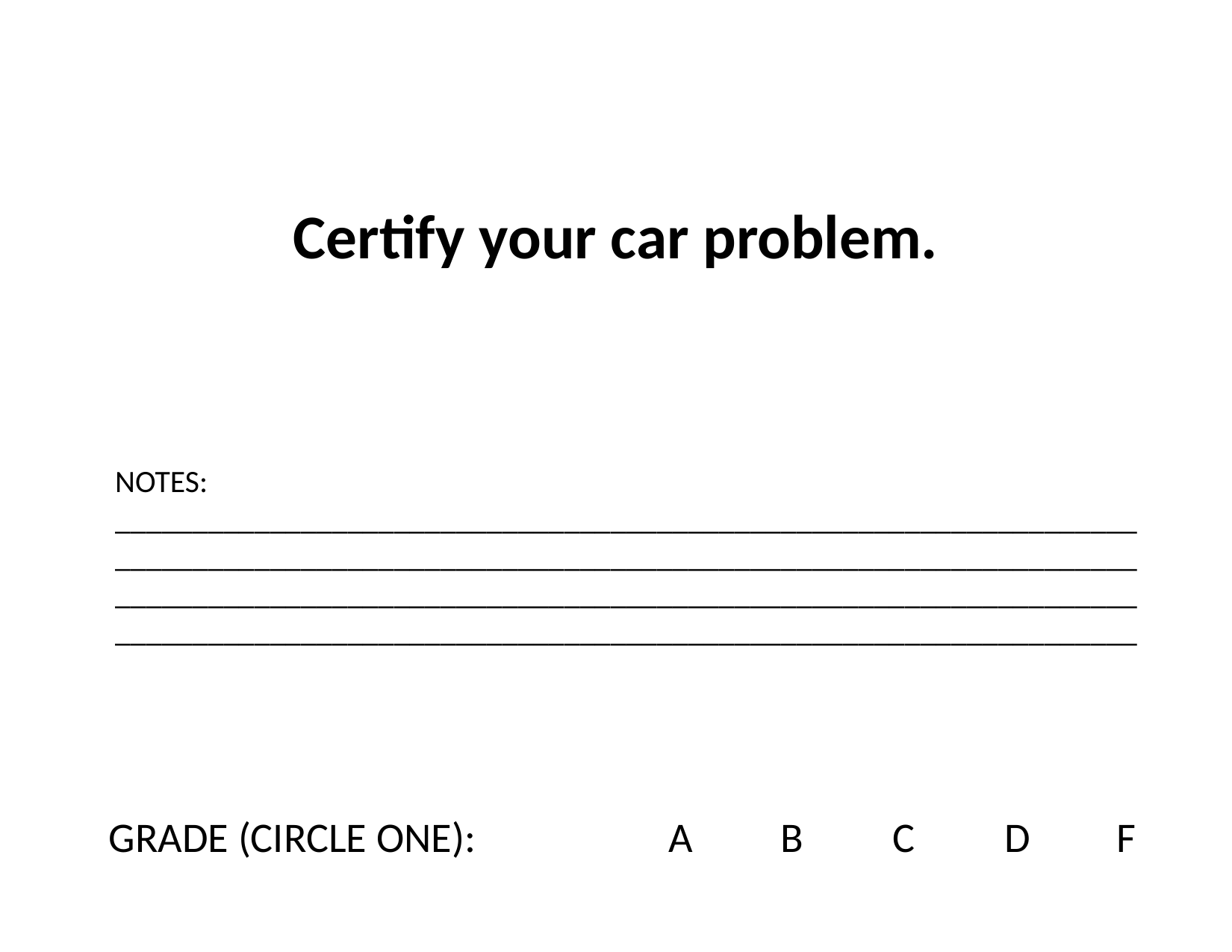

Certify your car problem.
NOTES: ________________________________________________________________________________________________________________________________________________________________________________________________________________________________________________________________________

GRADE (CIRCLE ONE):		A	B	C	D	F